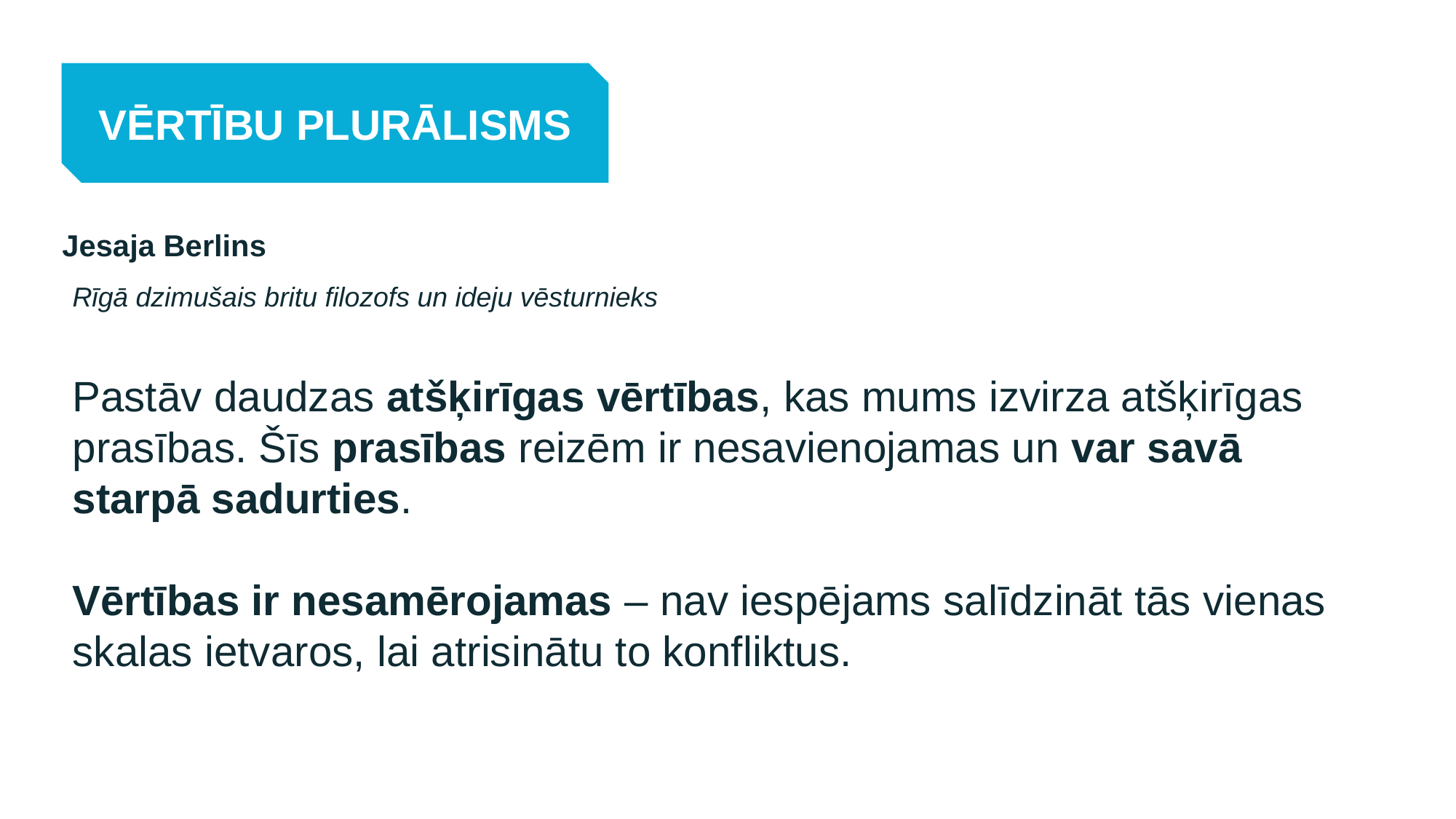

VĒRTĪBU PLURĀLISMS
Jesaja Berlins
Rīgā dzimušais britu filozofs un ideju vēsturnieks
Pastāv daudzas atšķirīgas vērtības, kas mums izvirza atšķirīgas prasības. Šīs prasības reizēm ir nesavienojamas un var savā starpā sadurties.

Vērtības ir nesamērojamas – nav iespējams salīdzināt tās vienas skalas ietvaros, lai atrisinātu to konfliktus.